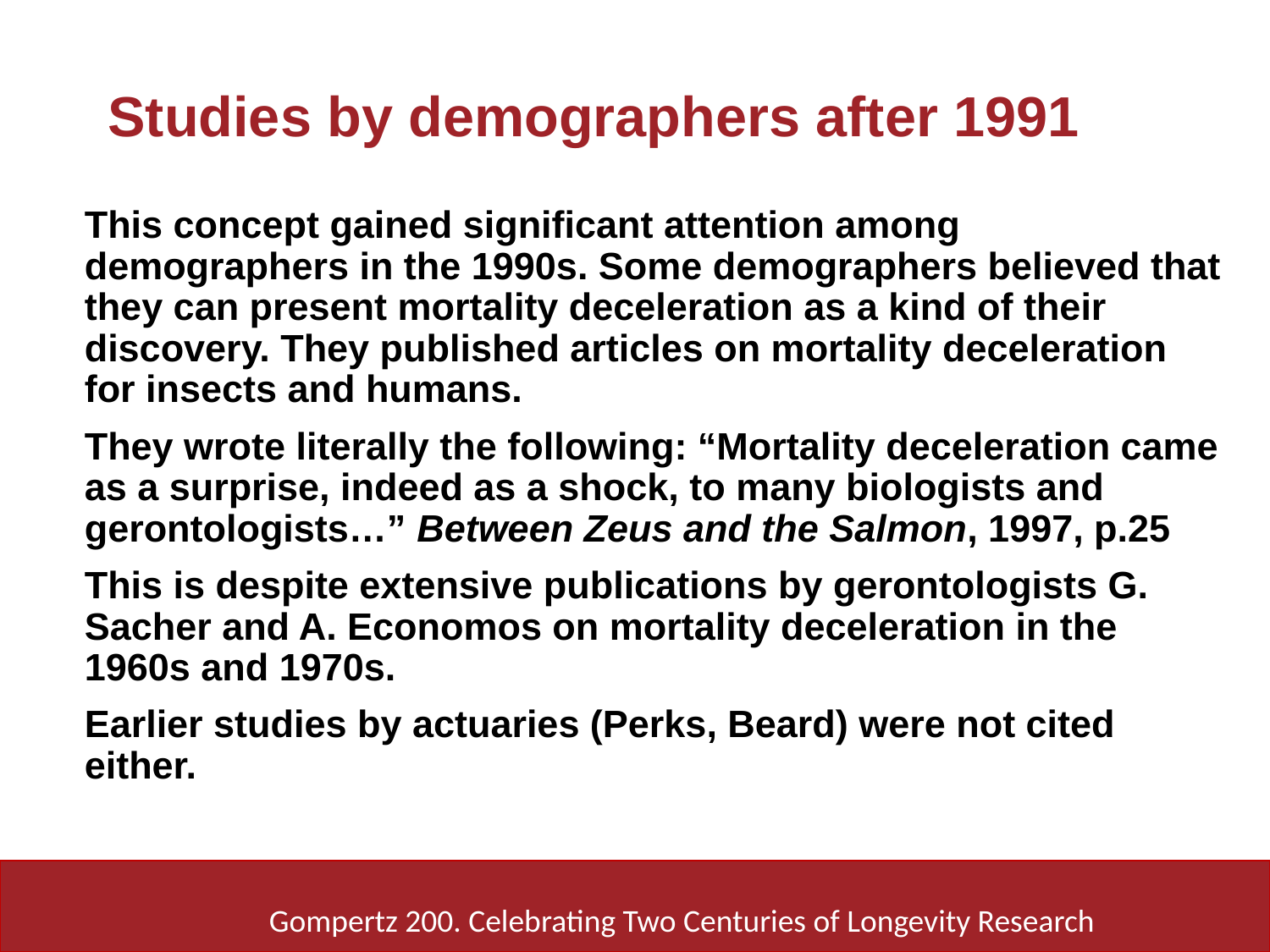

# Studies by demographers after 1991
This concept gained significant attention among demographers in the 1990s. Some demographers believed that they can present mortality deceleration as a kind of their discovery. They published articles on mortality deceleration for insects and humans.
They wrote literally the following: “Mortality deceleration came as a surprise, indeed as a shock, to many biologists and gerontologists…” Between Zeus and the Salmon, 1997, p.25
This is despite extensive publications by gerontologists G. Sacher and A. Economos on mortality deceleration in the 1960s and 1970s.
Earlier studies by actuaries (Perks, Beard) were not cited either.